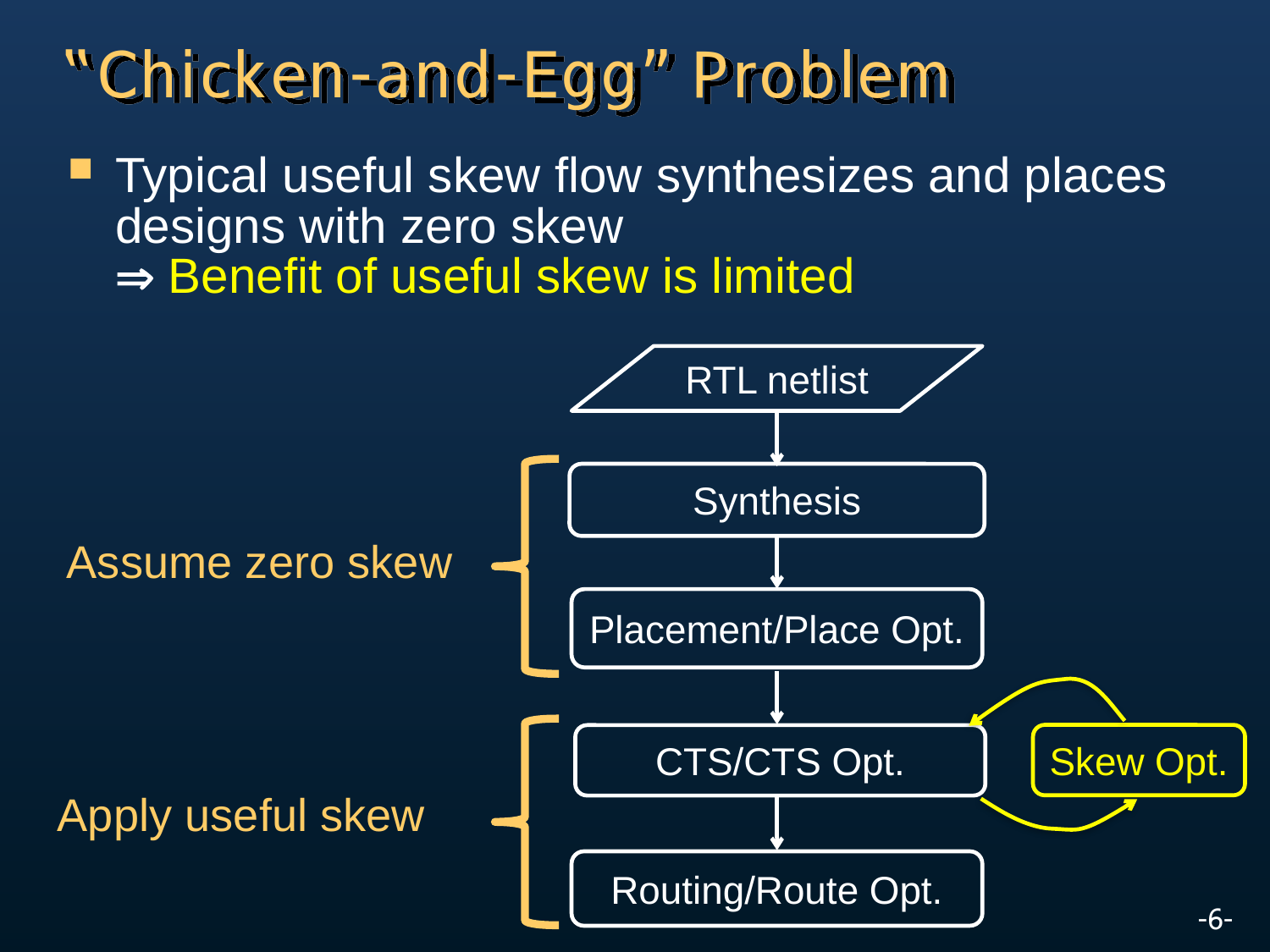

# “Chicken-and-Egg” Problem
Typical useful skew flow synthesizes and places designs with zero skew
⇒ Benefit of useful skew is limited
RTL netlist

Synthesis
Assume zero skew
Placement/Place Opt.

Skew Opt.
CTS/CTS Opt.
Apply useful skew

Routing/Route Opt.